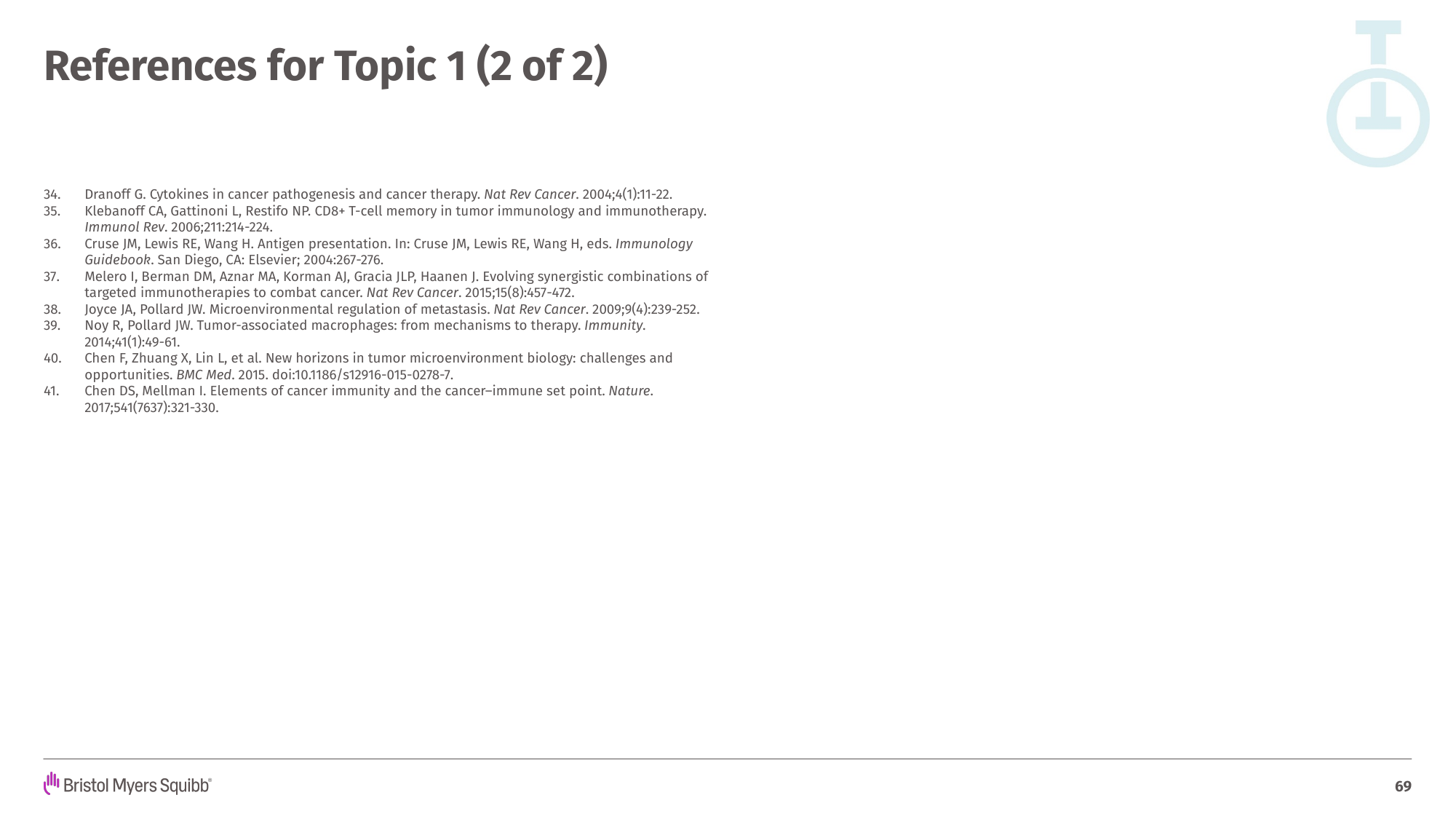

# References for Topic 1 (2 of 2)
Dranoff G. Cytokines in cancer pathogenesis and cancer therapy. Nat Rev Cancer. 2004;4(1):11-22.
Klebanoff CA, Gattinoni L, Restifo NP. CD8+ T-cell memory in tumor immunology and immunotherapy. Immunol Rev. 2006;211:214-224.
Cruse JM, Lewis RE, Wang H. Antigen presentation. In: Cruse JM, Lewis RE, Wang H, eds. Immunology Guidebook. San Diego, CA: Elsevier; 2004:267-276.
Melero I, Berman DM, Aznar MA, Korman AJ, Gracia JLP, Haanen J. Evolving synergistic combinations of targeted immunotherapies to combat cancer. Nat Rev Cancer. 2015;15(8):457-472.
Joyce JA, Pollard JW. Microenvironmental regulation of metastasis. Nat Rev Cancer. 2009;9(4):239-252.
Noy R, Pollard JW. Tumor-associated macrophages: from mechanisms to therapy. Immunity. 2014;41(1):49-61.
Chen F, Zhuang X, Lin L, et al. New horizons in tumor microenvironment biology: challenges and opportunities. BMC Med. 2015. doi:10.1186/s12916-015-0278-7.
Chen DS, Mellman I. Elements of cancer immunity and the cancer–immune set point. Nature. 2017;541(7637):321-330.

69